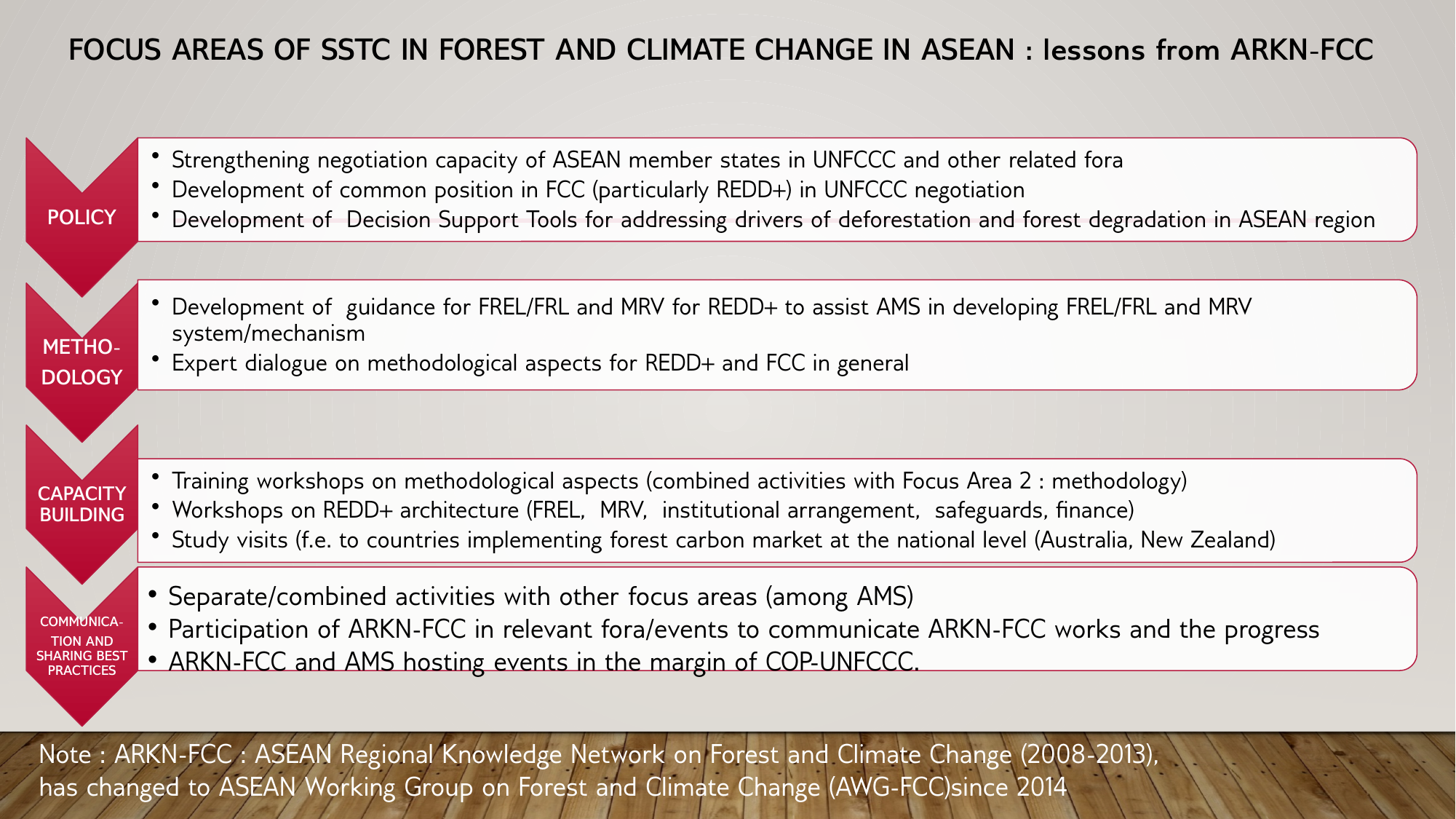

# FOCUS AREAS OF SSTC IN FOREST AND CLIMATE CHANGE IN ASEAN : lessons from ARKN-FCC
POLICY
Strengthening negotiation capacity of ASEAN member states in UNFCCC and other related fora
Development of common position in FCC (particularly REDD+) in UNFCCC negotiation
Development of  Decision Support Tools for addressing drivers of deforestation and forest degradation in ASEAN region
METHO-
DOLOGY
Development of  guidance for FREL/FRL and MRV for REDD+ to assist AMS in developing FREL/FRL and MRV system/mechanism
Expert dialogue on methodological aspects for REDD+ and FCC in general
CAPACITY BUILDING
Training workshops on methodological aspects (combined activities with Focus Area 2 : methodology)
Workshops on REDD+ architecture (FREL,  MRV,  institutional arrangement,  safeguards, finance)
Study visits (f.e. to countries implementing forest carbon market at the national level (Australia, New Zealand)
COMMUNICA-
TION AND SHARING BEST PRACTICES
Separate/combined activities with other focus areas (among AMS)
Participation of ARKN-FCC in relevant fora/events to communicate ARKN-FCC works and the progress
ARKN-FCC and AMS hosting events in the margin of COP-UNFCCC.
Note : ARKN-FCC : ASEAN Regional Knowledge Network on Forest and Climate Change (2008-2013),
has changed to ASEAN Working Group on Forest and Climate Change (AWG-FCC)since 2014